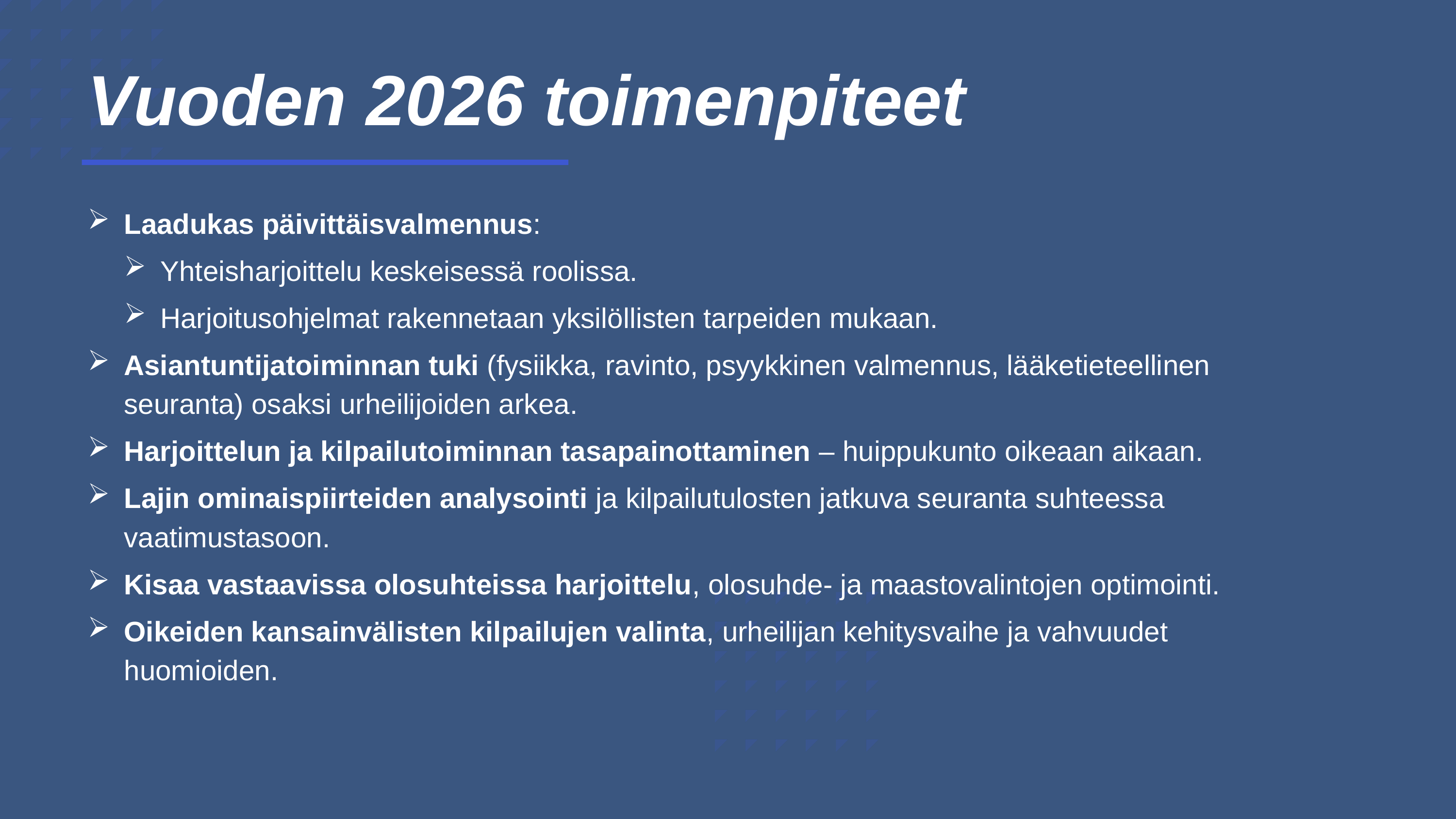

Vuoden 2026 toimenpiteet

Laadukas päivittäisvalmennus:
Yhteisharjoittelu keskeisessä roolissa.
Harjoitusohjelmat rakennetaan yksilöllisten tarpeiden mukaan.
Asiantuntijatoiminnan tuki (fysiikka, ravinto, psyykkinen valmennus, lääketieteellinen seuranta) osaksi urheilijoiden arkea.
Harjoittelun ja kilpailutoiminnan tasapainottaminen – huippukunto oikeaan aikaan.
Lajin ominaispiirteiden analysointi ja kilpailutulosten jatkuva seuranta suhteessa vaatimustasoon.
Kisaa vastaavissa olosuhteissa harjoittelu, olosuhde- ja maastovalintojen optimointi.
Oikeiden kansainvälisten kilpailujen valinta, urheilijan kehitysvaihe ja vahvuudet huomioiden.